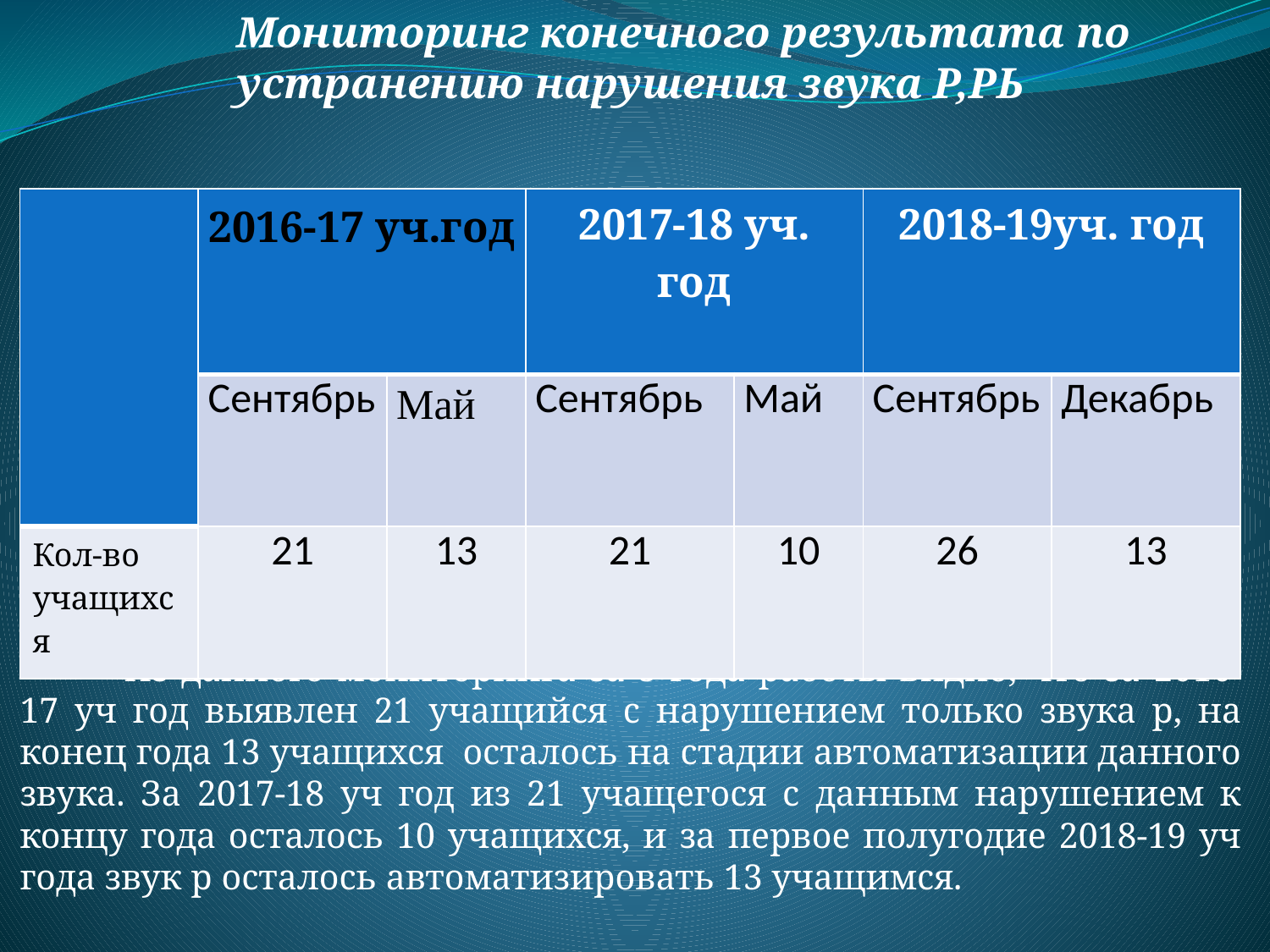

Мониторинг конечного результата по устранению нарушения звука Р,РЬ

	Из данного мониторинга за 3 года работы видно, что за 2016-17 уч год выявлен 21 учащийся с нарушением только звука р, на конец года 13 учащихся  осталось на стадии автоматизации данного звука. За 2017-18 уч год из 21 учащегося с данным нарушением к концу года осталось 10 учащихся, и за первое полугодие 2018-19 уч года звук р осталось автоматизировать 13 учащимся.

|  | 2016-17 уч.год |  | 2017-18 уч. год |  | 2018-19уч. год |  |
| --- | --- | --- | --- | --- | --- | --- |
|  | Сентябрь | Май | Сентябрь | Май | Сентябрь | Декабрь |
| Кол-во учащихся | 21 | 13 | 21 | 10 | 26 | 13 |